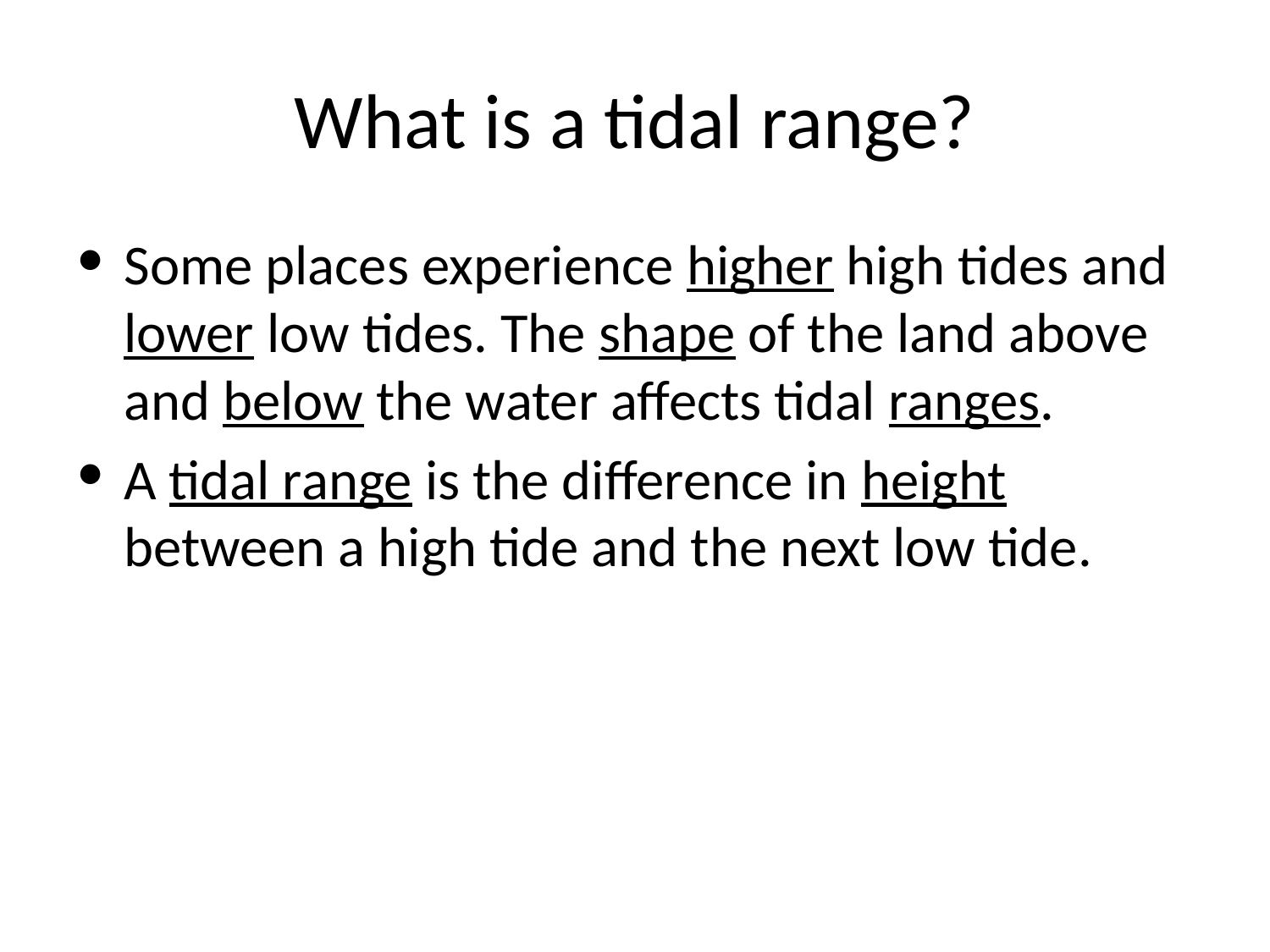

# What is a tidal range?
Some places experience higher high tides and lower low tides. The shape of the land above and below the water affects tidal ranges.
A tidal range is the difference in height between a high tide and the next low tide.